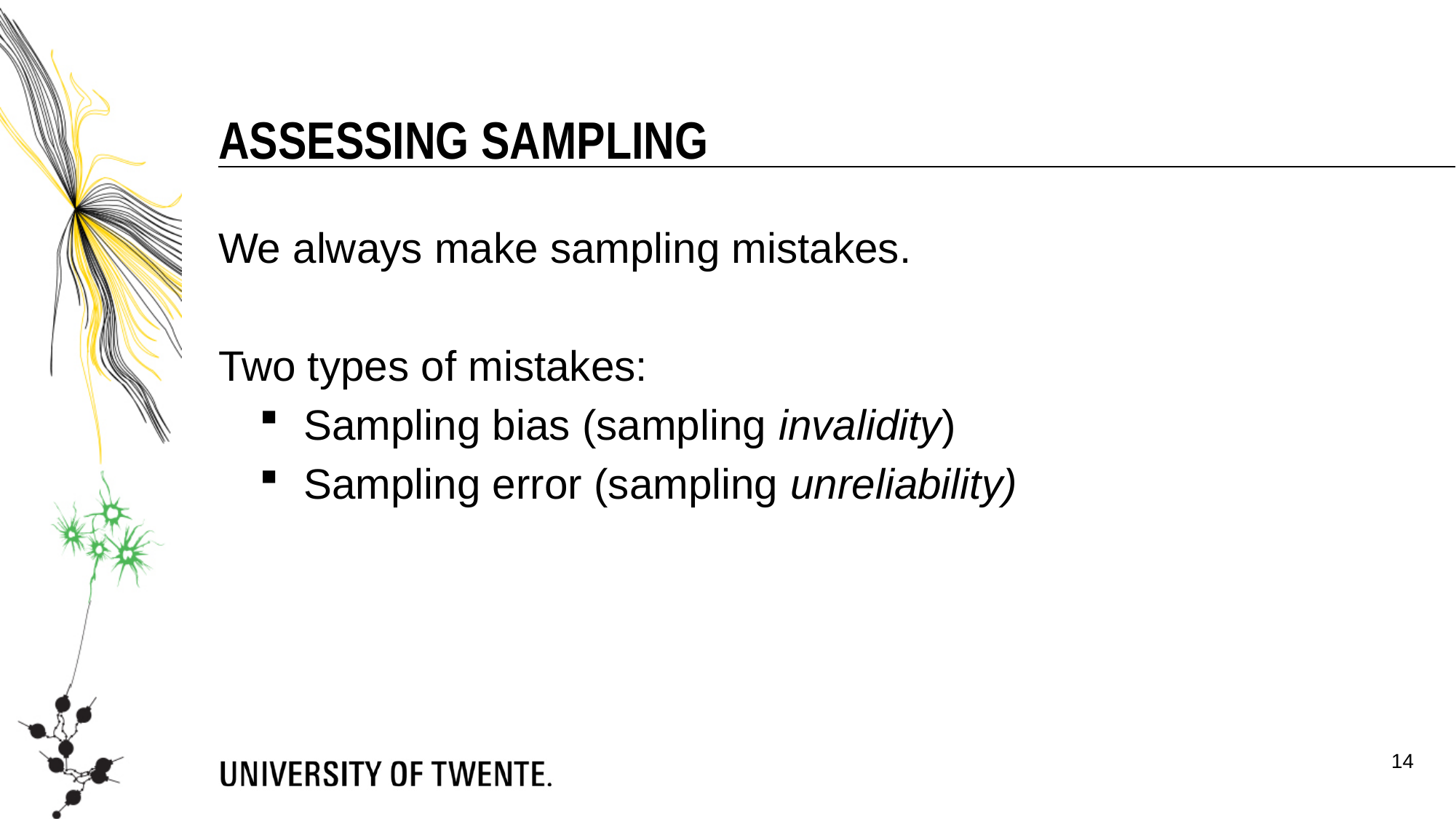

Assessing sampling
We always make sampling mistakes.

Two types of mistakes:
Sampling bias (sampling invalidity)
Sampling error (sampling unreliability)
14